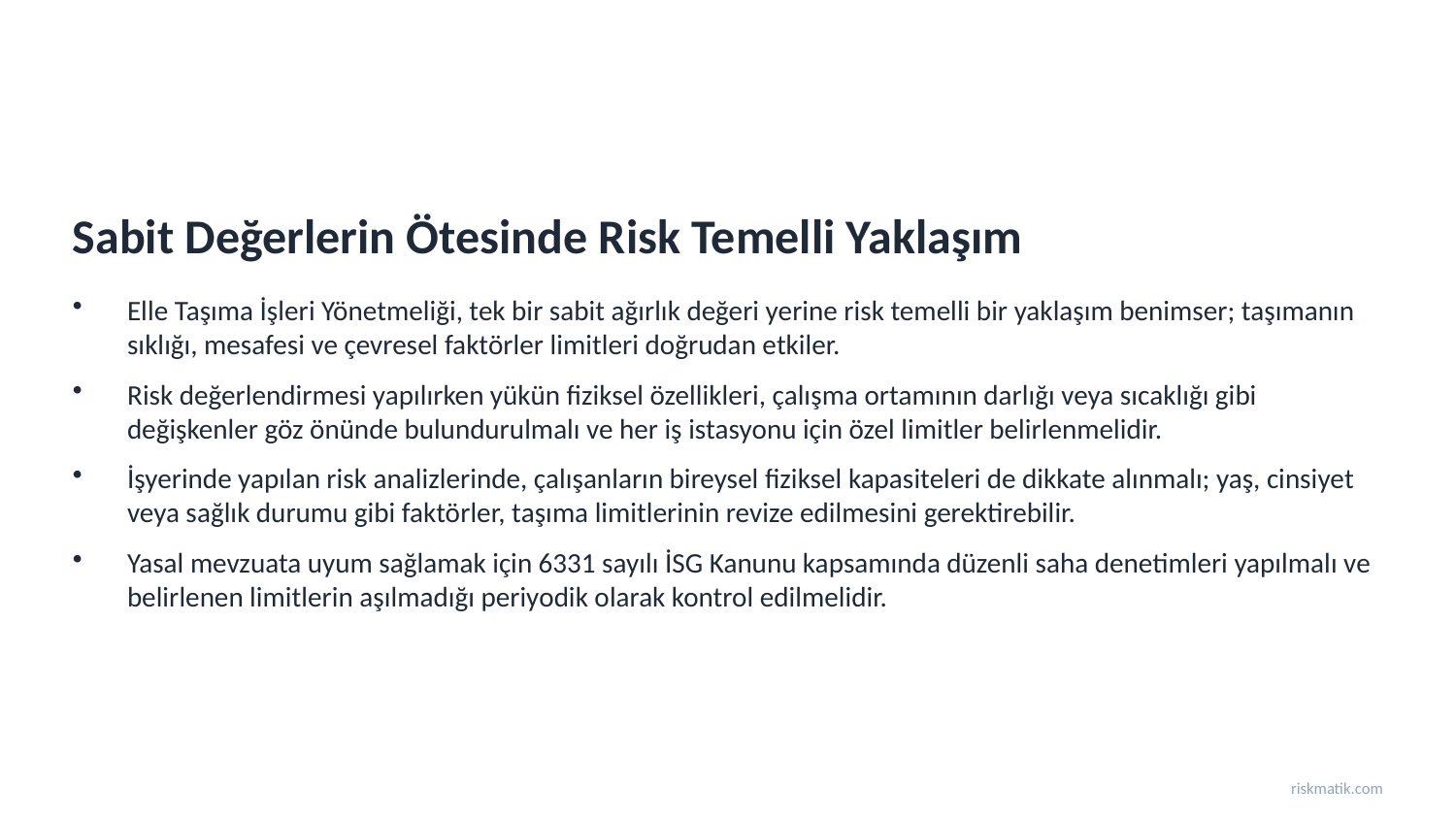

Sabit Değerlerin Ötesinde Risk Temelli Yaklaşım
Elle Taşıma İşleri Yönetmeliği, tek bir sabit ağırlık değeri yerine risk temelli bir yaklaşım benimser; taşımanın sıklığı, mesafesi ve çevresel faktörler limitleri doğrudan etkiler.
Risk değerlendirmesi yapılırken yükün fiziksel özellikleri, çalışma ortamının darlığı veya sıcaklığı gibi değişkenler göz önünde bulundurulmalı ve her iş istasyonu için özel limitler belirlenmelidir.
İşyerinde yapılan risk analizlerinde, çalışanların bireysel fiziksel kapasiteleri de dikkate alınmalı; yaş, cinsiyet veya sağlık durumu gibi faktörler, taşıma limitlerinin revize edilmesini gerektirebilir.
Yasal mevzuata uyum sağlamak için 6331 sayılı İSG Kanunu kapsamında düzenli saha denetimleri yapılmalı ve belirlenen limitlerin aşılmadığı periyodik olarak kontrol edilmelidir.
riskmatik.com